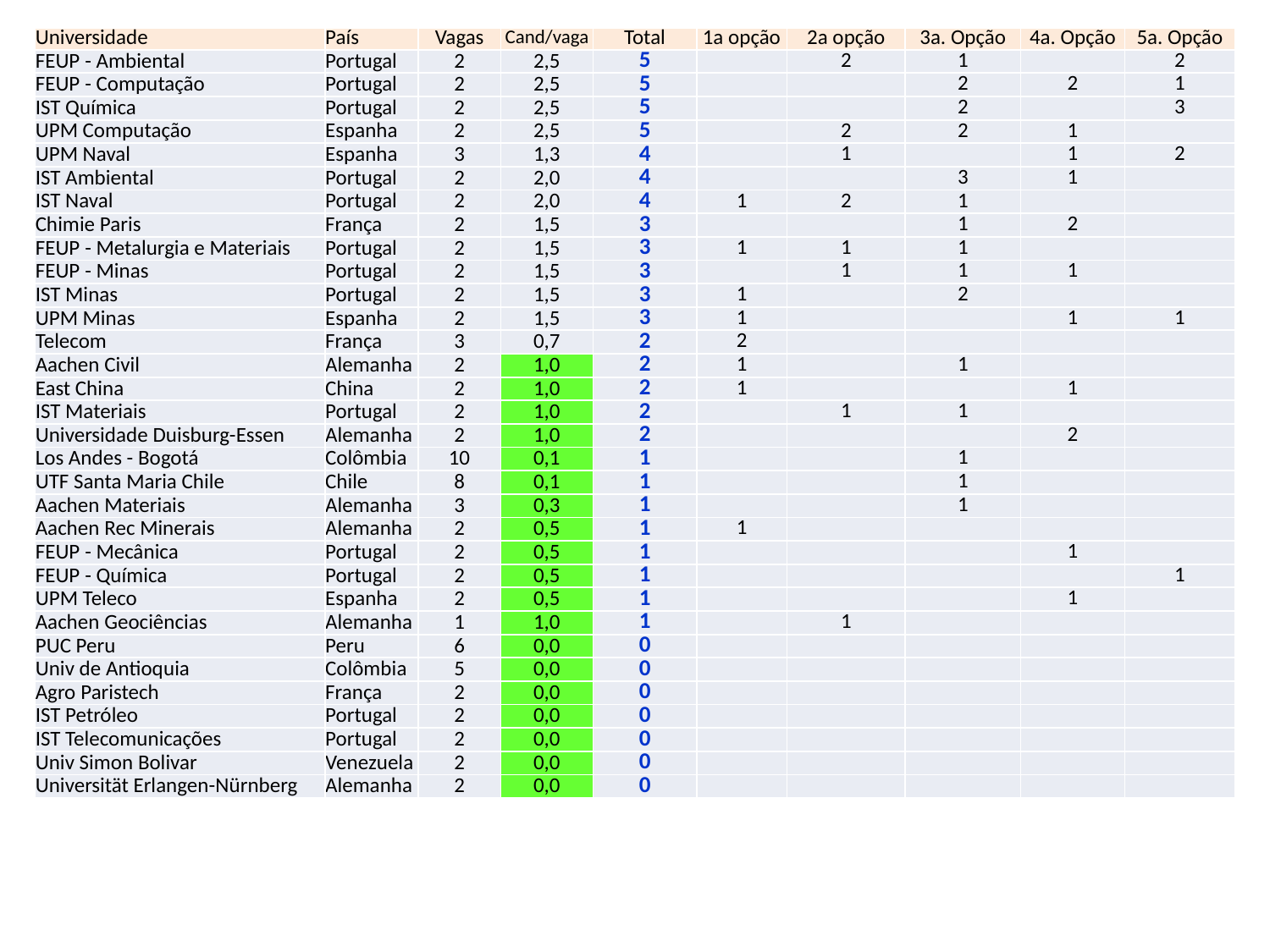

| Universidade | País | Vagas | Cand/vaga | Total | 1a opção | 2a opção | 3a. Opção | 4a. Opção | 5a. Opção |
| --- | --- | --- | --- | --- | --- | --- | --- | --- | --- |
| FEUP - Ambiental | Portugal | 2 | 2,5 | 5 |  | 2 | 1 |  | 2 |
| FEUP - Computação | Portugal | 2 | 2,5 | 5 |  |  | 2 | 2 | 1 |
| IST Química | Portugal | 2 | 2,5 | 5 |  |  | 2 |  | 3 |
| UPM Computação | Espanha | 2 | 2,5 | 5 |  | 2 | 2 | 1 |  |
| UPM Naval | Espanha | 3 | 1,3 | 4 |  | 1 |  | 1 | 2 |
| IST Ambiental | Portugal | 2 | 2,0 | 4 |  |  | 3 | 1 |  |
| IST Naval | Portugal | 2 | 2,0 | 4 | 1 | 2 | 1 |  |  |
| Chimie Paris | França | 2 | 1,5 | 3 |  |  | 1 | 2 |  |
| FEUP - Metalurgia e Materiais | Portugal | 2 | 1,5 | 3 | 1 | 1 | 1 |  |  |
| FEUP - Minas | Portugal | 2 | 1,5 | 3 |  | 1 | 1 | 1 |  |
| IST Minas | Portugal | 2 | 1,5 | 3 | 1 |  | 2 |  |  |
| UPM Minas | Espanha | 2 | 1,5 | 3 | 1 |  |  | 1 | 1 |
| Telecom | França | 3 | 0,7 | 2 | 2 |  |  |  |  |
| Aachen Civil | Alemanha | 2 | 1,0 | 2 | 1 |  | 1 |  |  |
| East China | China | 2 | 1,0 | 2 | 1 |  |  | 1 |  |
| IST Materiais | Portugal | 2 | 1,0 | 2 |  | 1 | 1 |  |  |
| Universidade Duisburg-Essen | Alemanha | 2 | 1,0 | 2 |  |  |  | 2 |  |
| Los Andes - Bogotá | Colômbia | 10 | 0,1 | 1 |  |  | 1 |  |  |
| UTF Santa Maria Chile | Chile | 8 | 0,1 | 1 |  |  | 1 |  |  |
| Aachen Materiais | Alemanha | 3 | 0,3 | 1 |  |  | 1 |  |  |
| Aachen Rec Minerais | Alemanha | 2 | 0,5 | 1 | 1 |  |  |  |  |
| FEUP - Mecânica | Portugal | 2 | 0,5 | 1 |  |  |  | 1 |  |
| FEUP - Química | Portugal | 2 | 0,5 | 1 |  |  |  |  | 1 |
| UPM Teleco | Espanha | 2 | 0,5 | 1 |  |  |  | 1 |  |
| Aachen Geociências | Alemanha | 1 | 1,0 | 1 |  | 1 |  |  |  |
| PUC Peru | Peru | 6 | 0,0 | 0 |  |  |  |  |  |
| Univ de Antioquia | Colômbia | 5 | 0,0 | 0 |  |  |  |  |  |
| Agro Paristech | França | 2 | 0,0 | 0 |  |  |  |  |  |
| IST Petróleo | Portugal | 2 | 0,0 | 0 |  |  |  |  |  |
| IST Telecomunicações | Portugal | 2 | 0,0 | 0 |  |  |  |  |  |
| Univ Simon Bolivar | Venezuela | 2 | 0,0 | 0 |  |  |  |  |  |
| Universität Erlangen-Nürnberg | Alemanha | 2 | 0,0 | 0 |  |  |  |  |  |